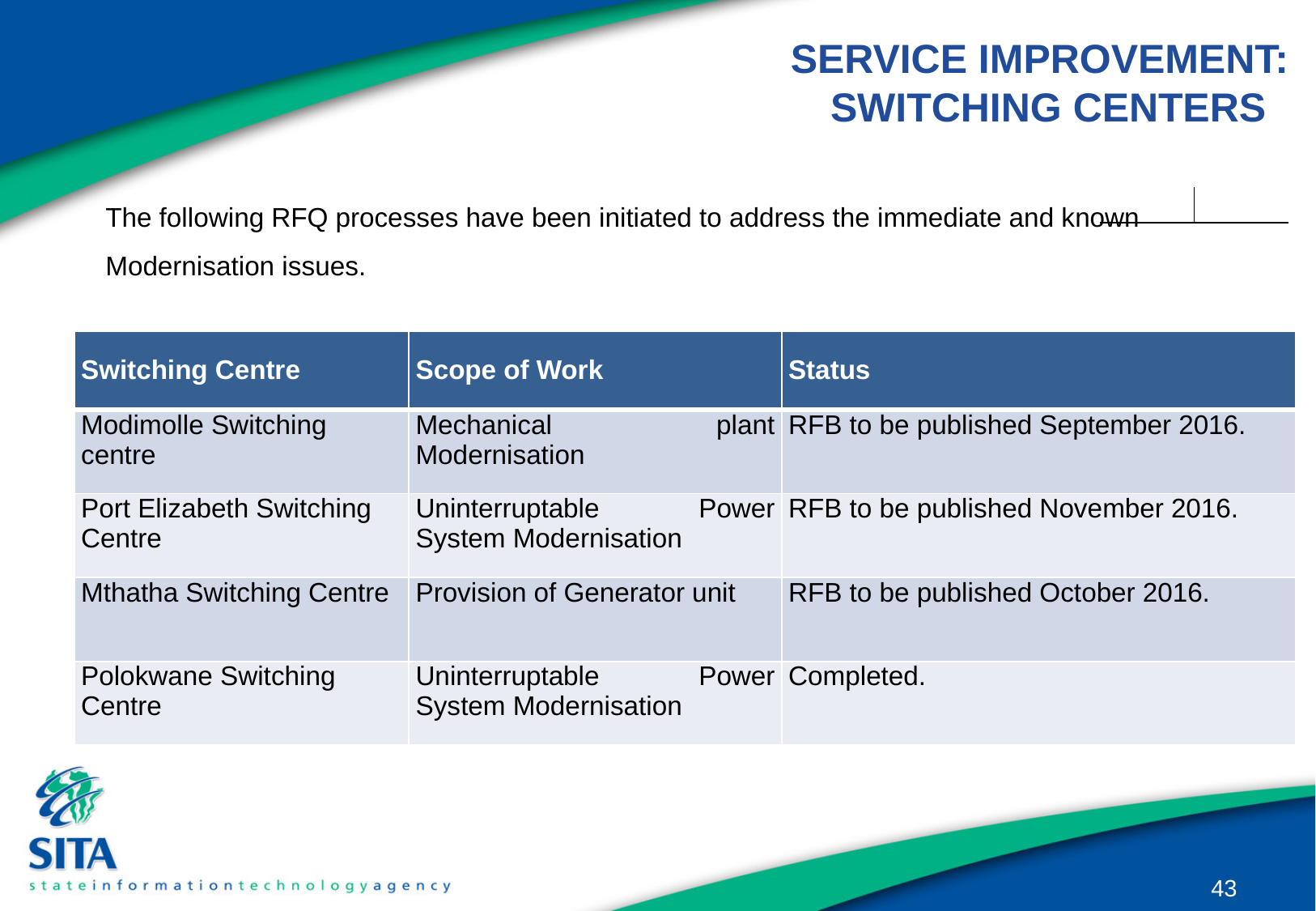

# SERVICE IMPROVEMENT: SWITCHING CENTERS
The following RFQ processes have been initiated to address the immediate and known Modernisation issues.

| Switching Centre | Scope of Work | Status |
| --- | --- | --- |
| Modimolle Switching centre | Mechanical plant Modernisation | RFB to be published September 2016. |
| Port Elizabeth Switching Centre | Uninterruptable Power System Modernisation | RFB to be published November 2016. |
| Mthatha Switching Centre | Provision of Generator unit | RFB to be published October 2016. |
| Polokwane Switching Centre | Uninterruptable Power System Modernisation | Completed. |
43